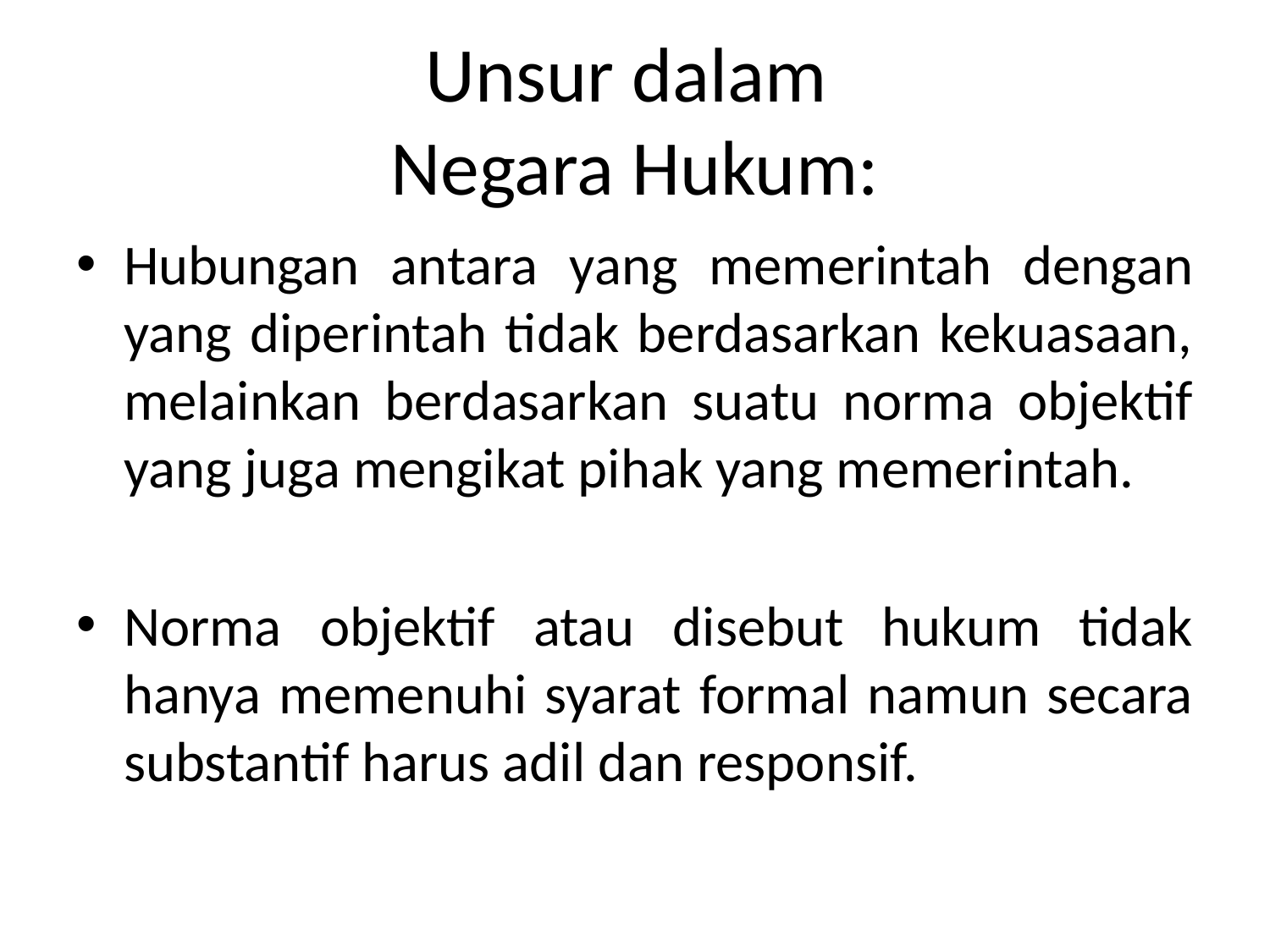

# Unsur dalam Negara Hukum:
Hubungan antara yang memerintah dengan yang diperintah tidak berdasarkan kekuasaan, melainkan berdasarkan suatu norma objektif yang juga mengikat pihak yang memerintah.

Norma objektif atau disebut hukum tidak hanya memenuhi syarat formal namun secara substantif harus adil dan responsif.